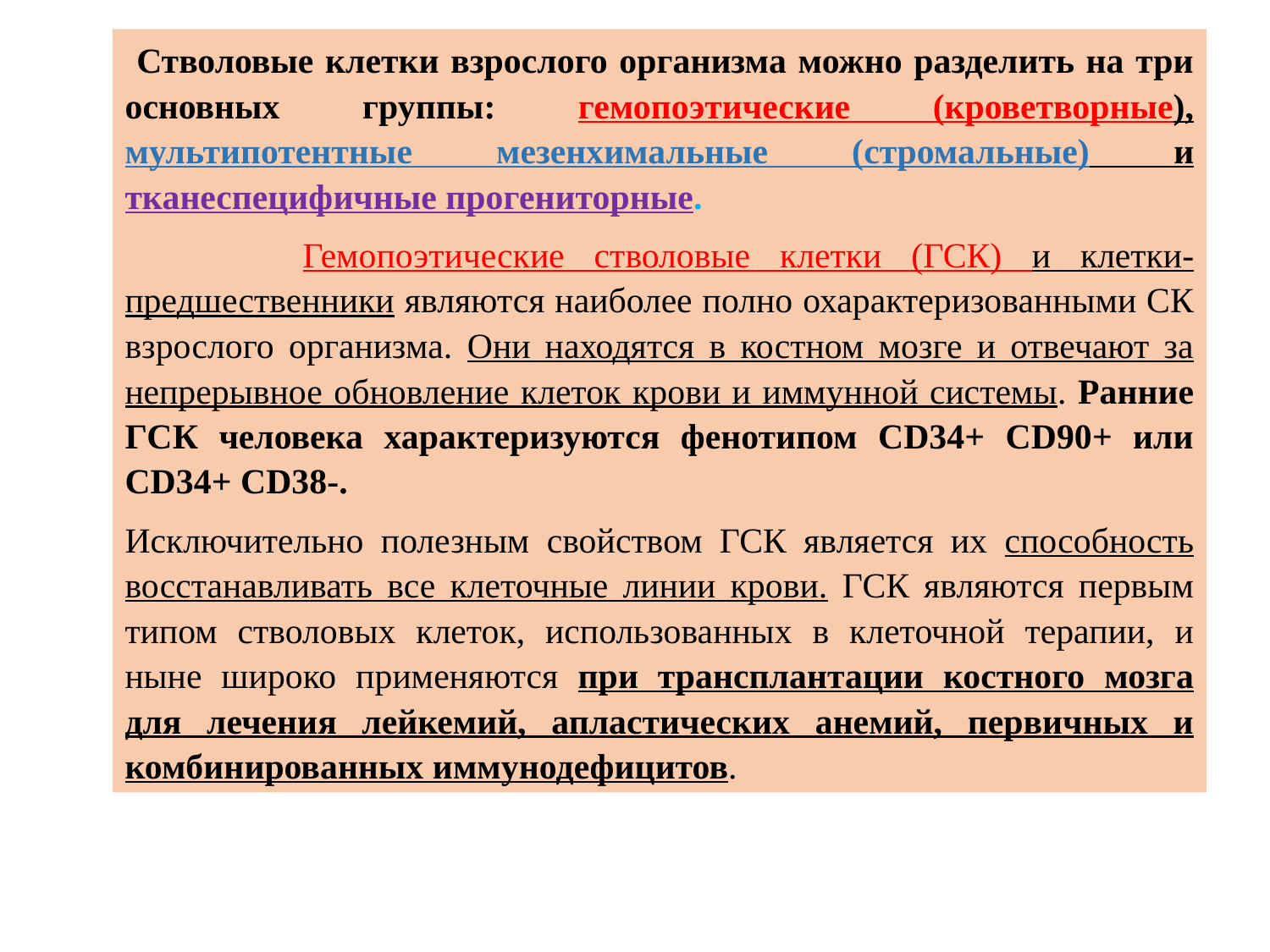

Стволовые клетки взрослого организма можно разделить на три основных группы: гемопоэтические (кроветворные), мультипотентные мезенхимальные (стромальные) и тканеспецифичные прогениторные.
      Гемопоэтические стволовые клетки (ГСК) и клетки-предшественники являются наиболее полно охарактеризованными СК взрослого организма. Они находятся в костном мозге и отвечают за непрерывное обновление клеток крови и иммунной системы. Ранние ГСК человека характеризуются фенотипом CD34+ CD90+ или CD34+ CD38-.
Исключительно полезным свойством ГСК является их способность восстанавливать все клеточные линии крови. ГСК являются первым типом стволовых клеток, использованных в клеточной терапии, и ныне широко применяются при трансплантации костного мозга для лечения лейкемий, апластических анемий, первичных и комбинированных иммунодефицитов.